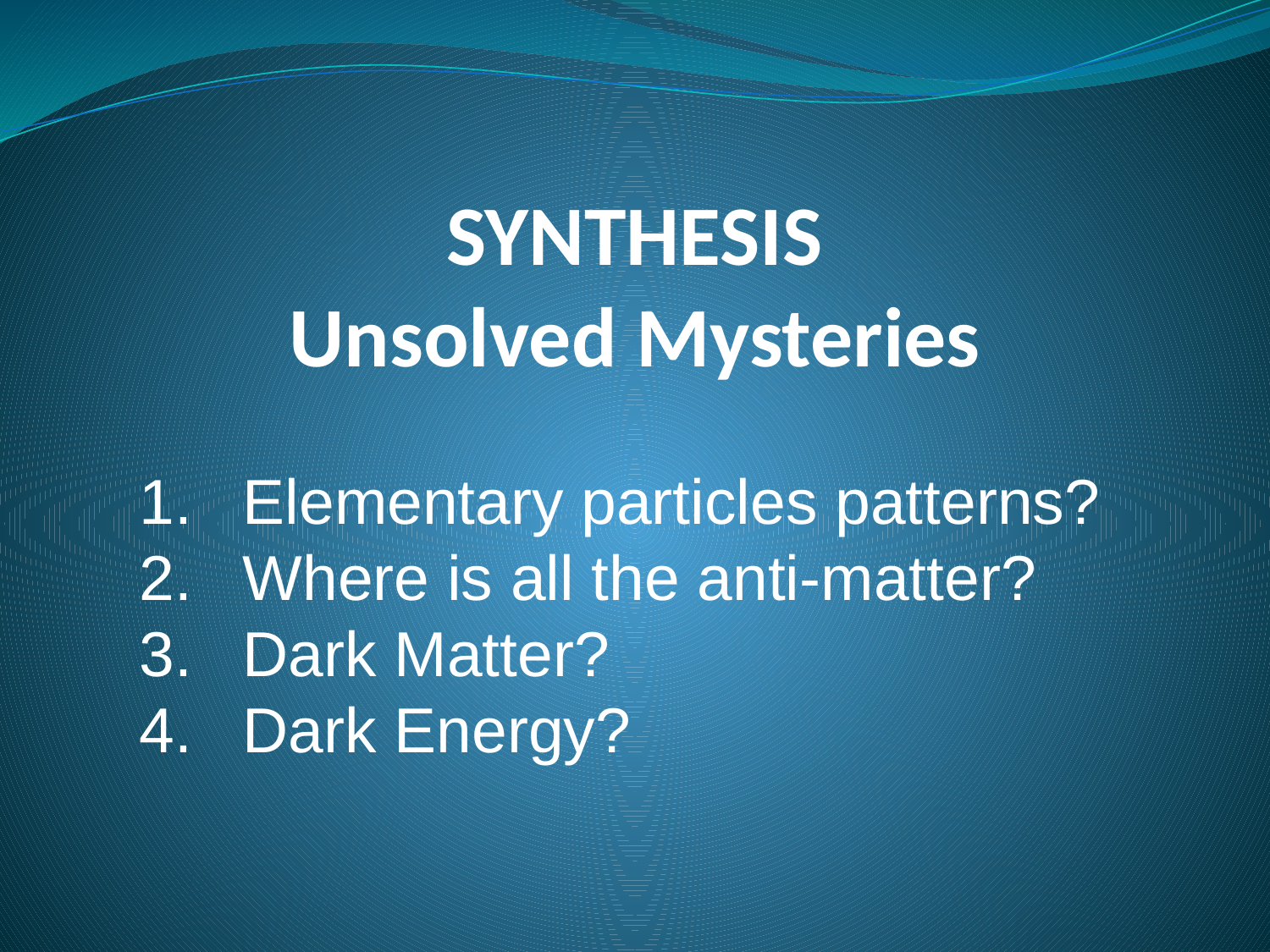

SYNTHESIS
Unsolved Mysteries

Elementary particles patterns?
Where is all the anti-matter?
Dark Matter?
Dark Energy?